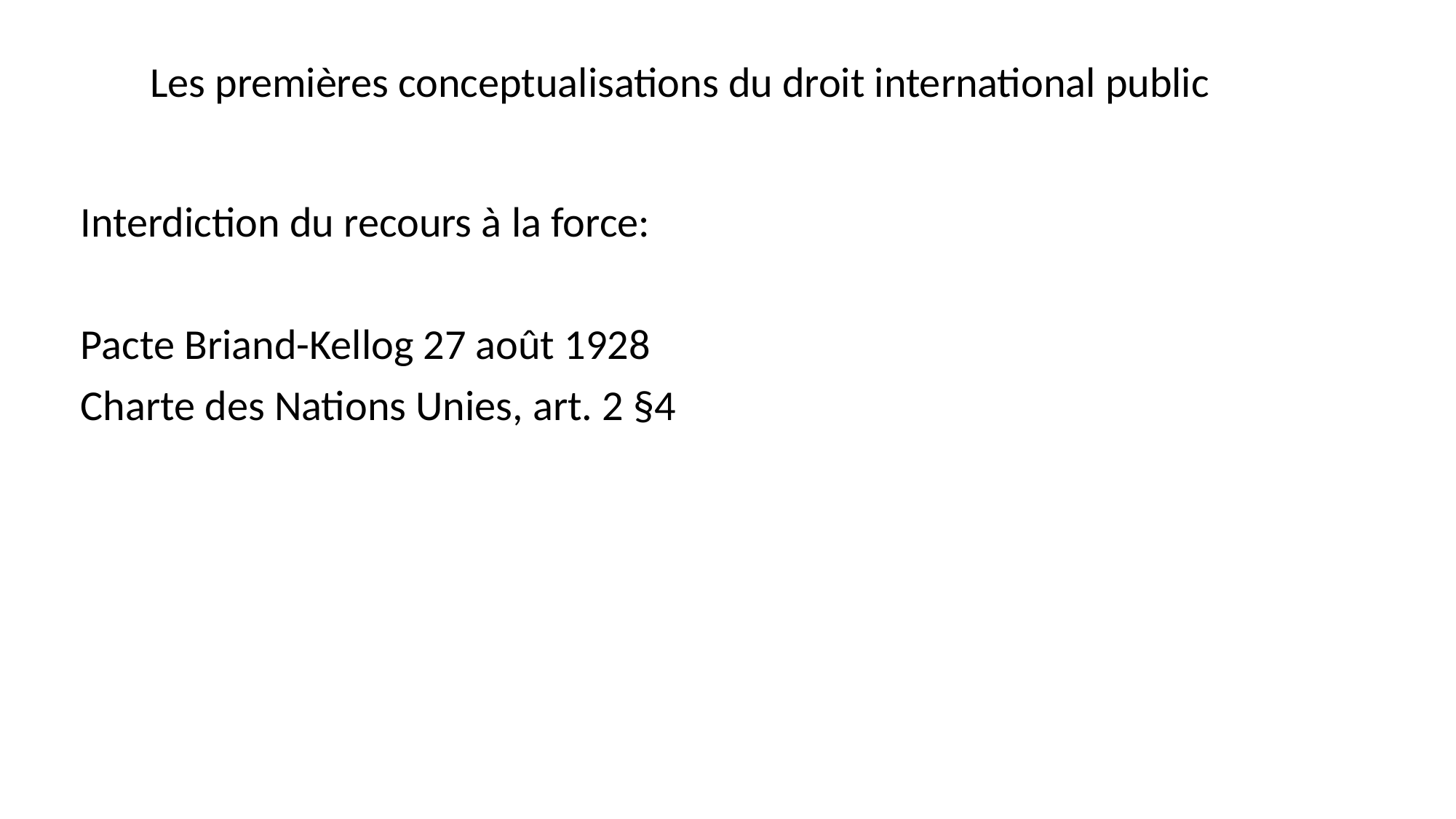

# Les premières conceptualisations du droit international public

Interdiction du recours à la force:

Pacte Briand-Kellog 27 août 1928
Charte des Nations Unies, art. 2 §4